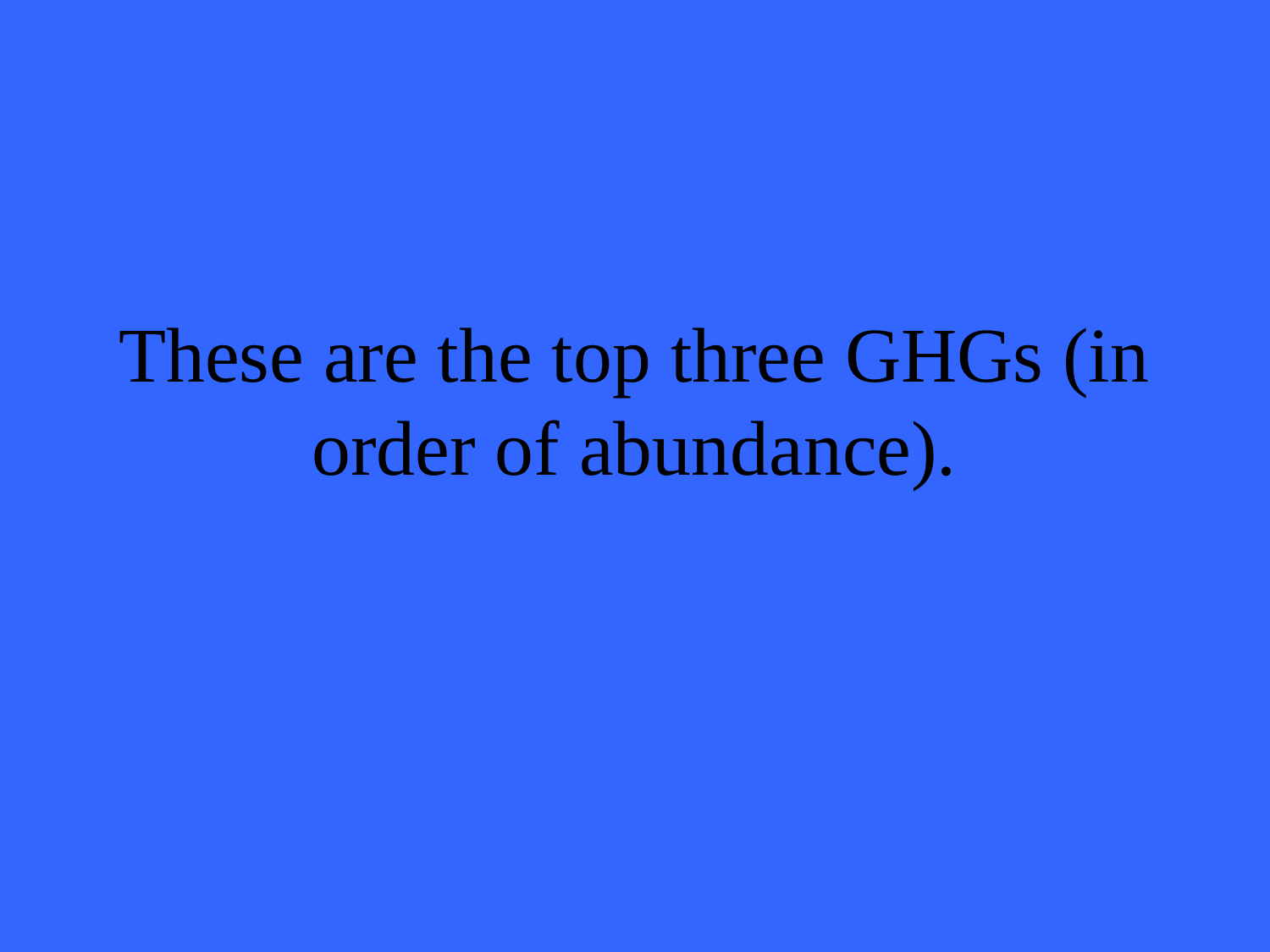

# These are the top three GHGs (in order of abundance).